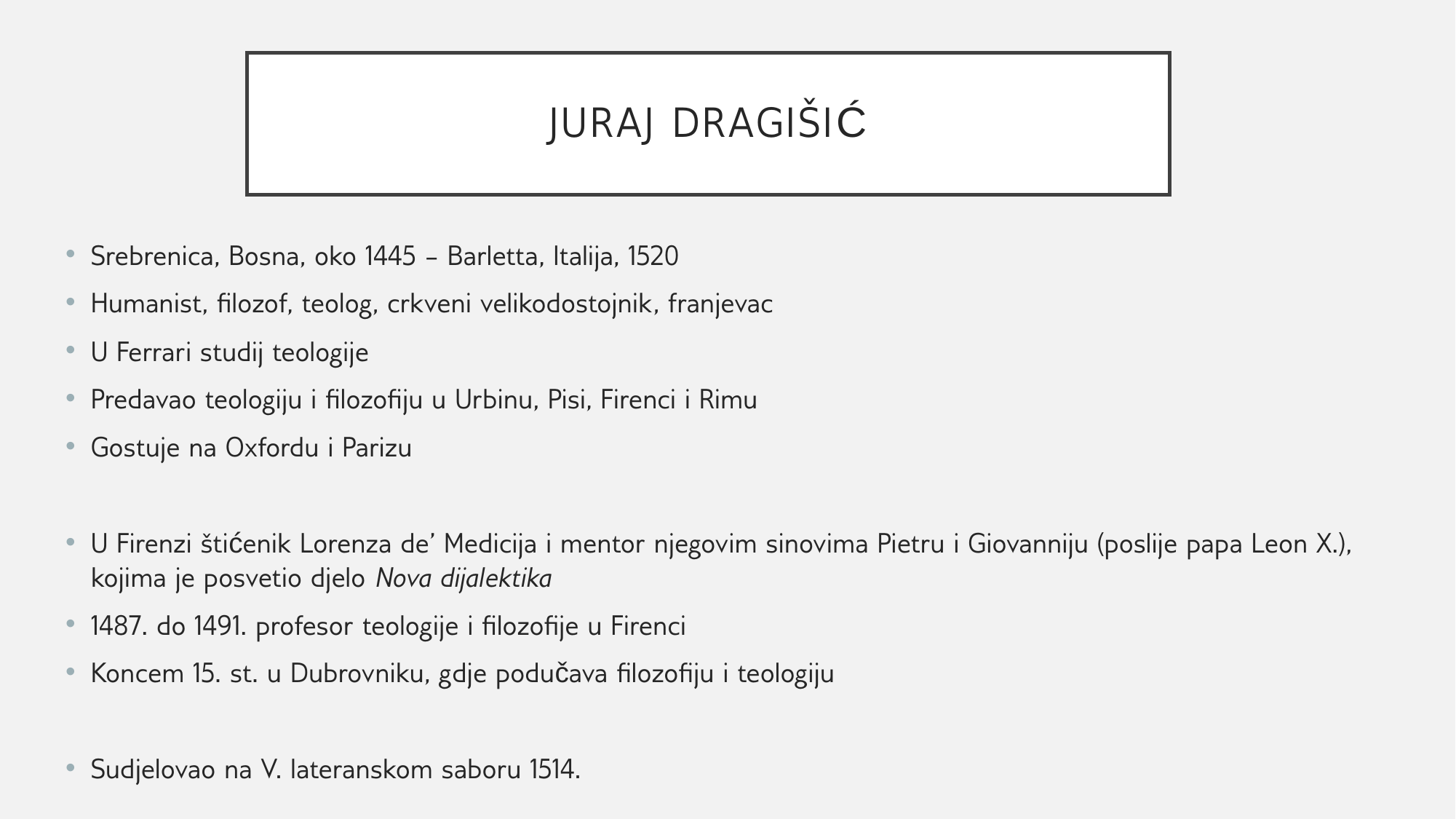

# Juraj dragišić
Srebrenica, Bosna, oko 1445 – Barletta, Italija, 1520
Humanist, filozof, teolog, crkveni velikodostojnik, franjevac
U Ferrari studij teologije
Predavao teologiju i filozofiju u Urbinu, Pisi, Firenci i Rimu
Gostuje na Oxfordu i Parizu

U Firenzi štićenik Lorenza de’ Medicija i mentor njegovim sinovima Pietru i Giovanniju (poslije papa Leon X.), kojima je posvetio djelo Nova dijalektika
1487. do 1491. profesor teologije i filozofije u Firenci
Koncem 15. st. u Dubrovniku, gdje podučava filozofiju i teologiju

Sudjelovao na V. lateranskom saboru 1514.